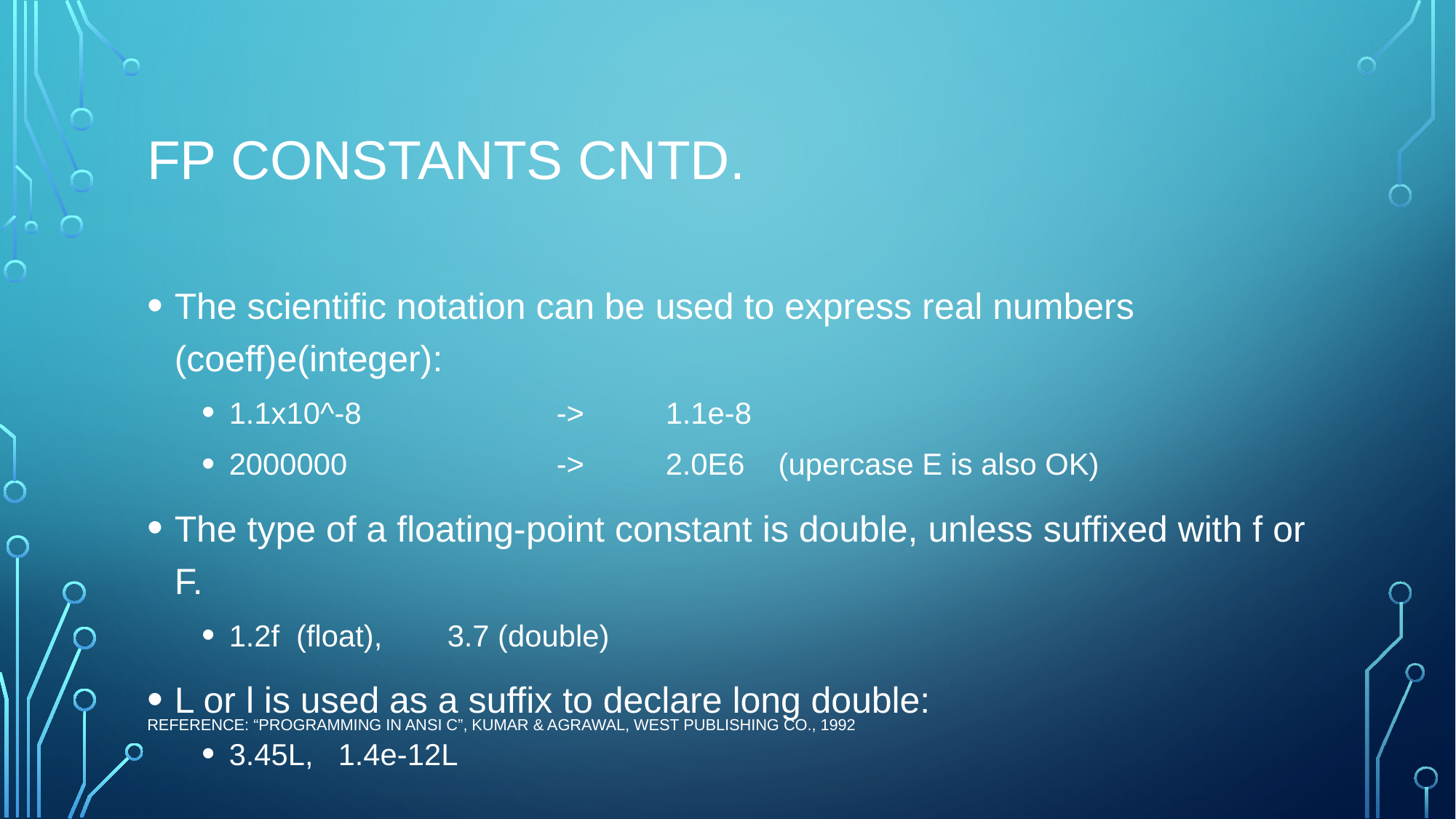

# FP constants cntd.
The scientific notation can be used to express real numbers (coeff)e(integer):
1.1x10^-8		->	1.1e-8
2000000		->	2.0E6    (upercase E is also OK)
The type of a floating-point constant is double, unless suffixed with f or F.
1.2f  (float), 	3.7 (double)
L or l is used as a suffix to declare long double:
3.45L,	1.4e-12L
Reference: “Programming in ANSI C”, Kumar & Agrawal, West Publishing Co., 1992